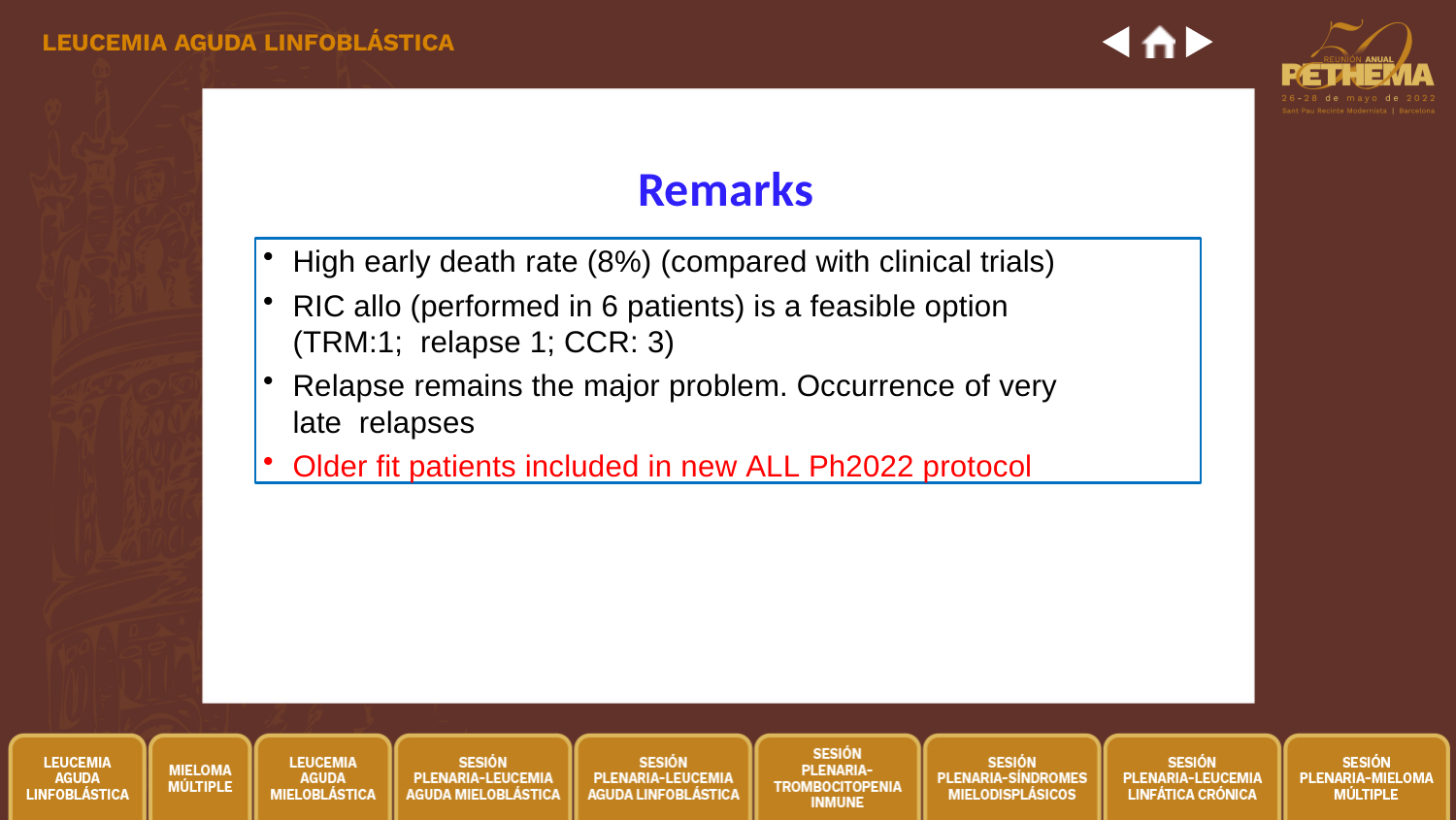

LEUCEMIA AGUDA LINFOBLÁSTICA
# Remarks
High early death rate (8%) (compared with clinical trials)
RIC allo (performed in 6 patients) is a feasible option (TRM:1;  relapse 1; CCR: 3)
Relapse remains the major problem. Occurrence of very late  relapses
Older fit patients included in new ALL Ph2022 protocol